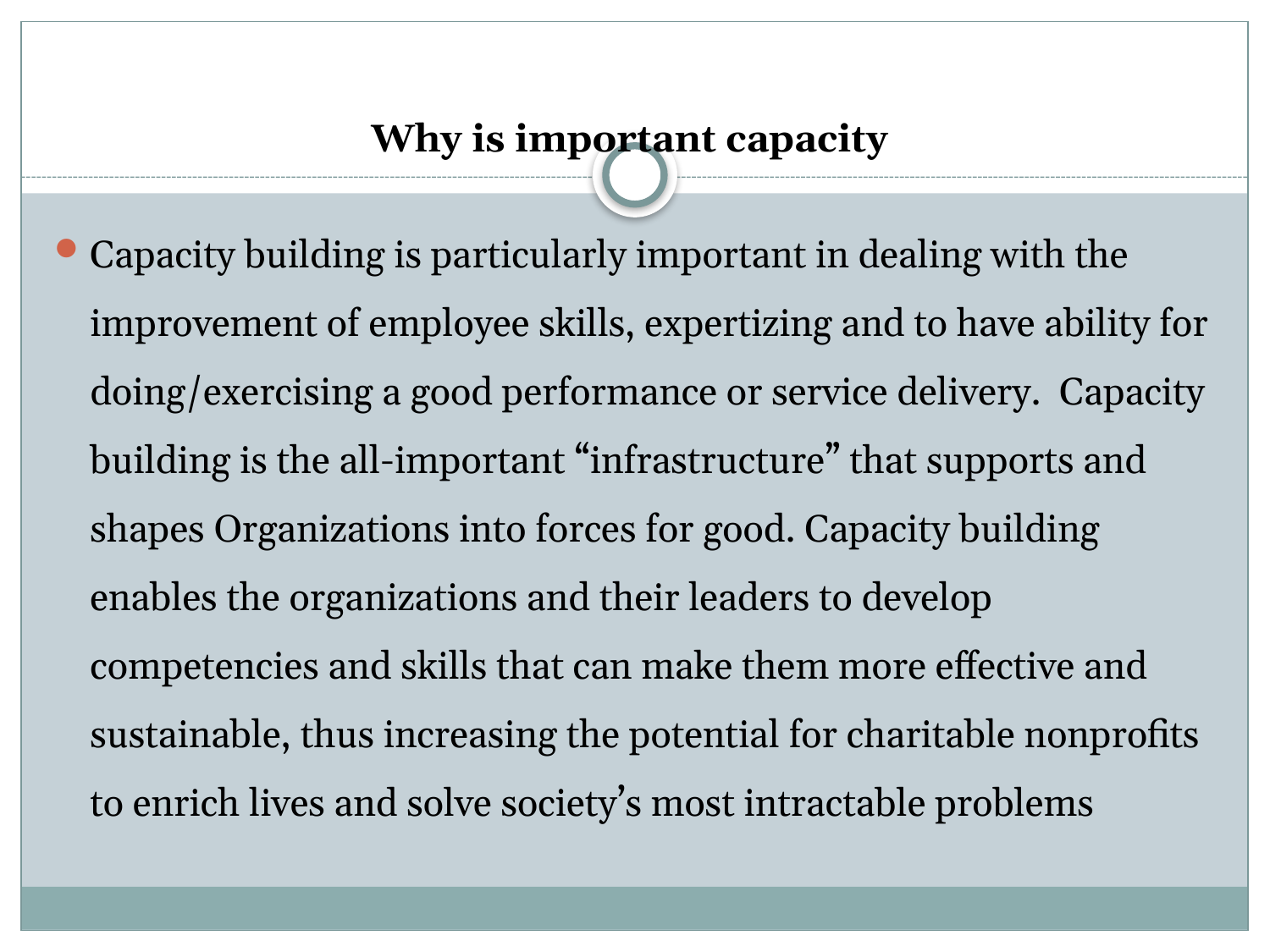

# Why is important capacity
Capacity building is particularly important in dealing with the improvement of employee skills, expertizing and to have ability for doing/exercising a good performance or service delivery.  Capacity building is the all-important “infrastructure” that supports and shapes Organizations into forces for good. Capacity building enables the organizations and their leaders to develop competencies and skills that can make them more effective and sustainable, thus increasing the potential for charitable nonprofits to enrich lives and solve society’s most intractable problems